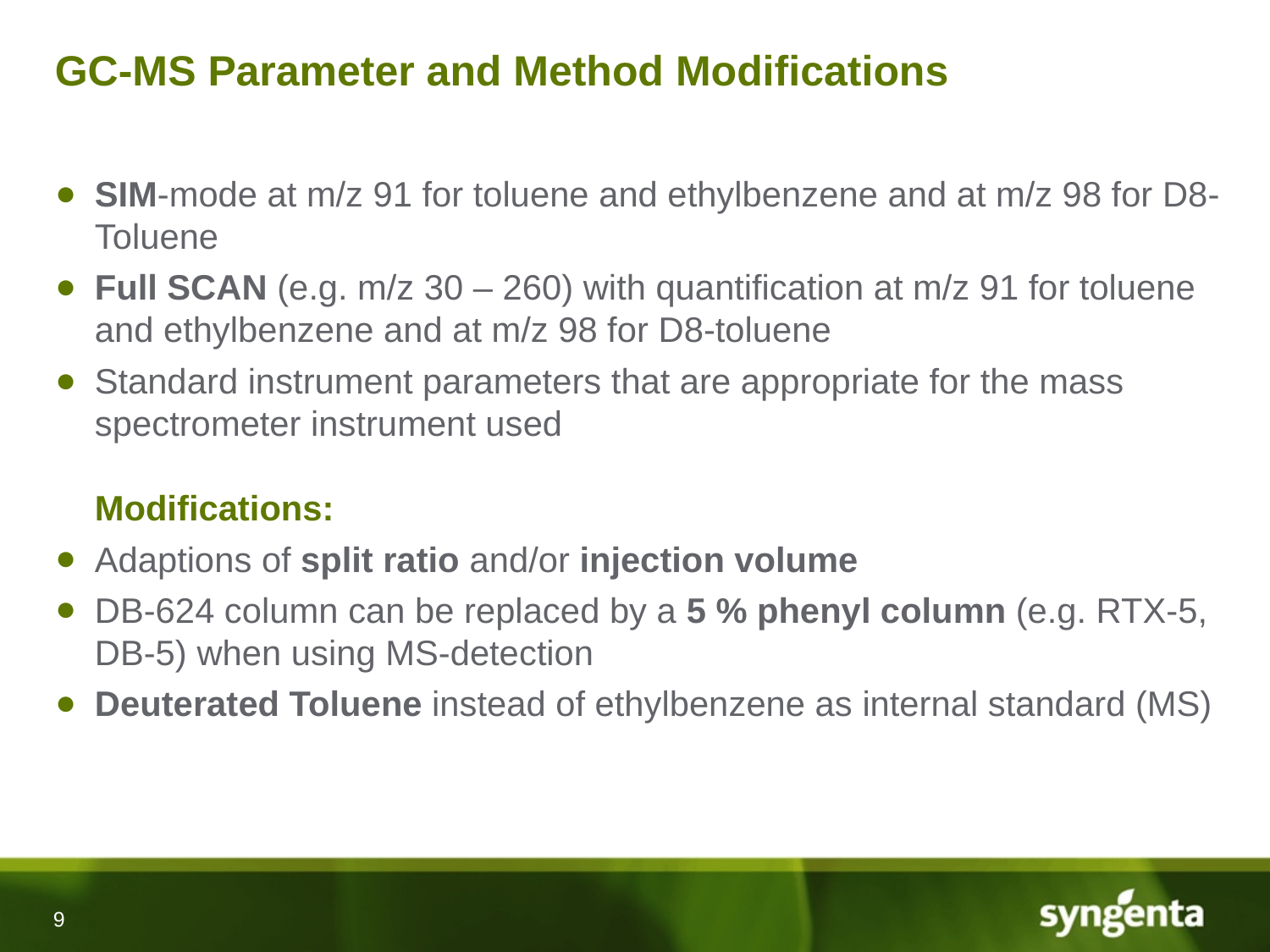

GC-MS Parameter and Method Modifications
SIM-mode at m/z 91 for toluene and ethylbenzene and at m/z 98 for D8-Toluene
Full SCAN (e.g. m/z 30 – 260) with quantification at m/z 91 for toluene and ethylbenzene and at m/z 98 for D8-toluene
Standard instrument parameters that are appropriate for the mass spectrometer instrument used
Modifications:
Adaptions of split ratio and/or injection volume
DB-624 column can be replaced by a 5 % phenyl column (e.g. RTX-5, DB-5) when using MS-detection
Deuterated Toluene instead of ethylbenzene as internal standard (MS)